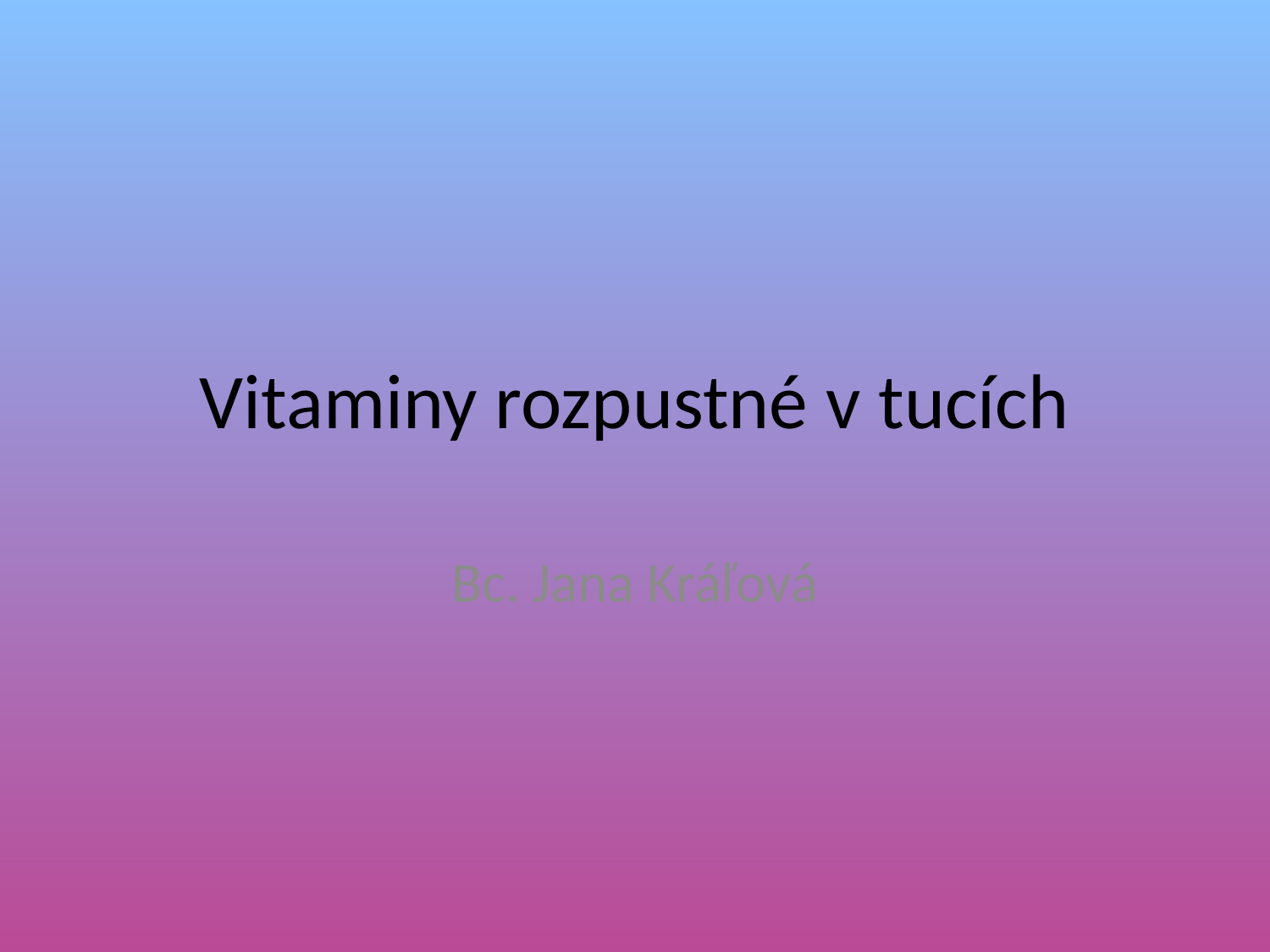

# Vitaminy rozpustné v tucích
Bc. Jana Kráľová